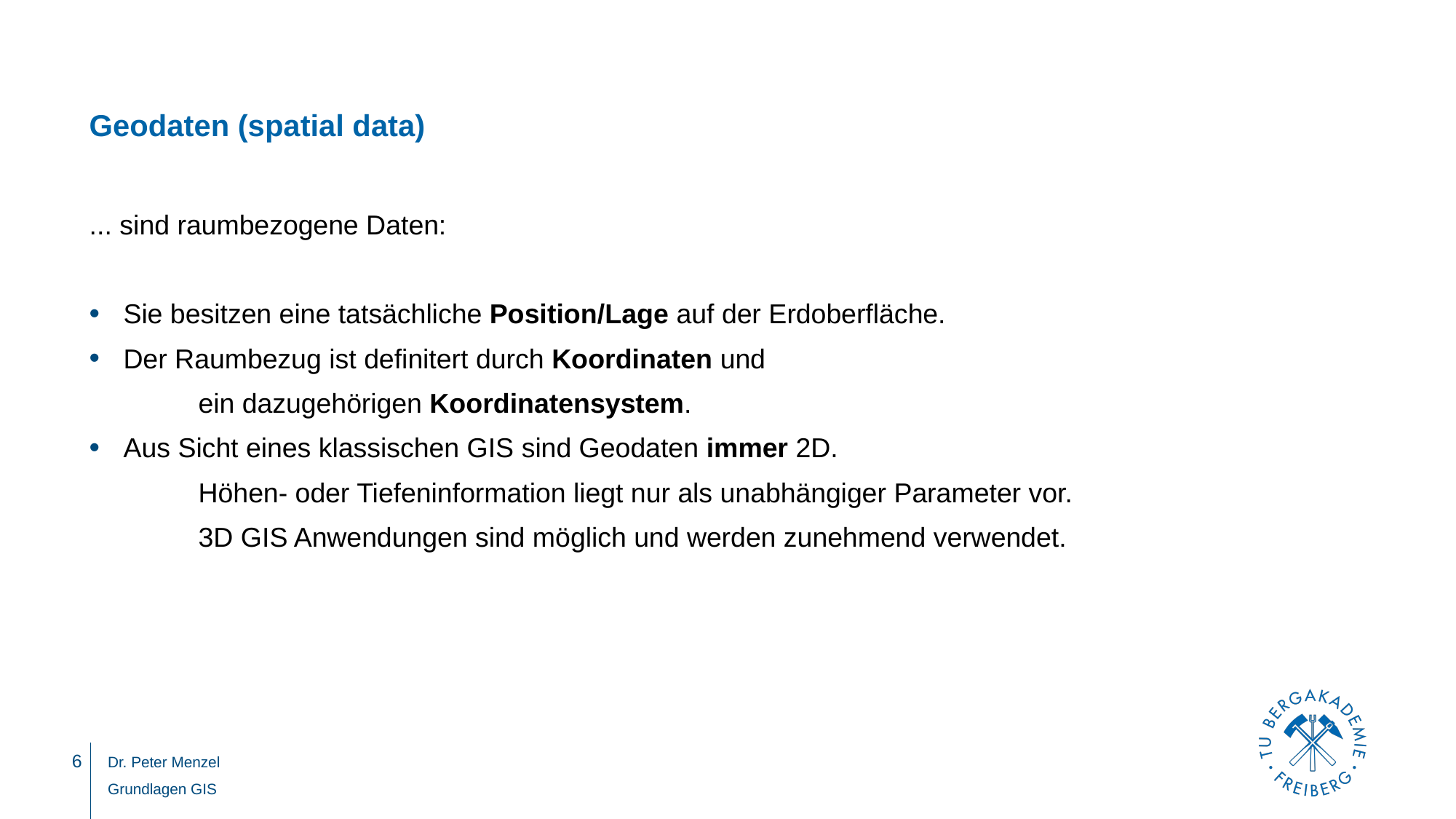

# Geodaten (spatial data)
... sind raumbezogene Daten:

Sie besitzen eine tatsächliche Position/Lage auf der Erdoberfläche.
Der Raumbezug ist definitert durch Koordinaten und
	ein dazugehörigen Koordinatensystem.
Aus Sicht eines klassischen GIS sind Geodaten immer 2D.
	Höhen- oder Tiefeninformation liegt nur als unabhängiger Parameter vor.
	3D GIS Anwendungen sind möglich und werden zunehmend verwendet.